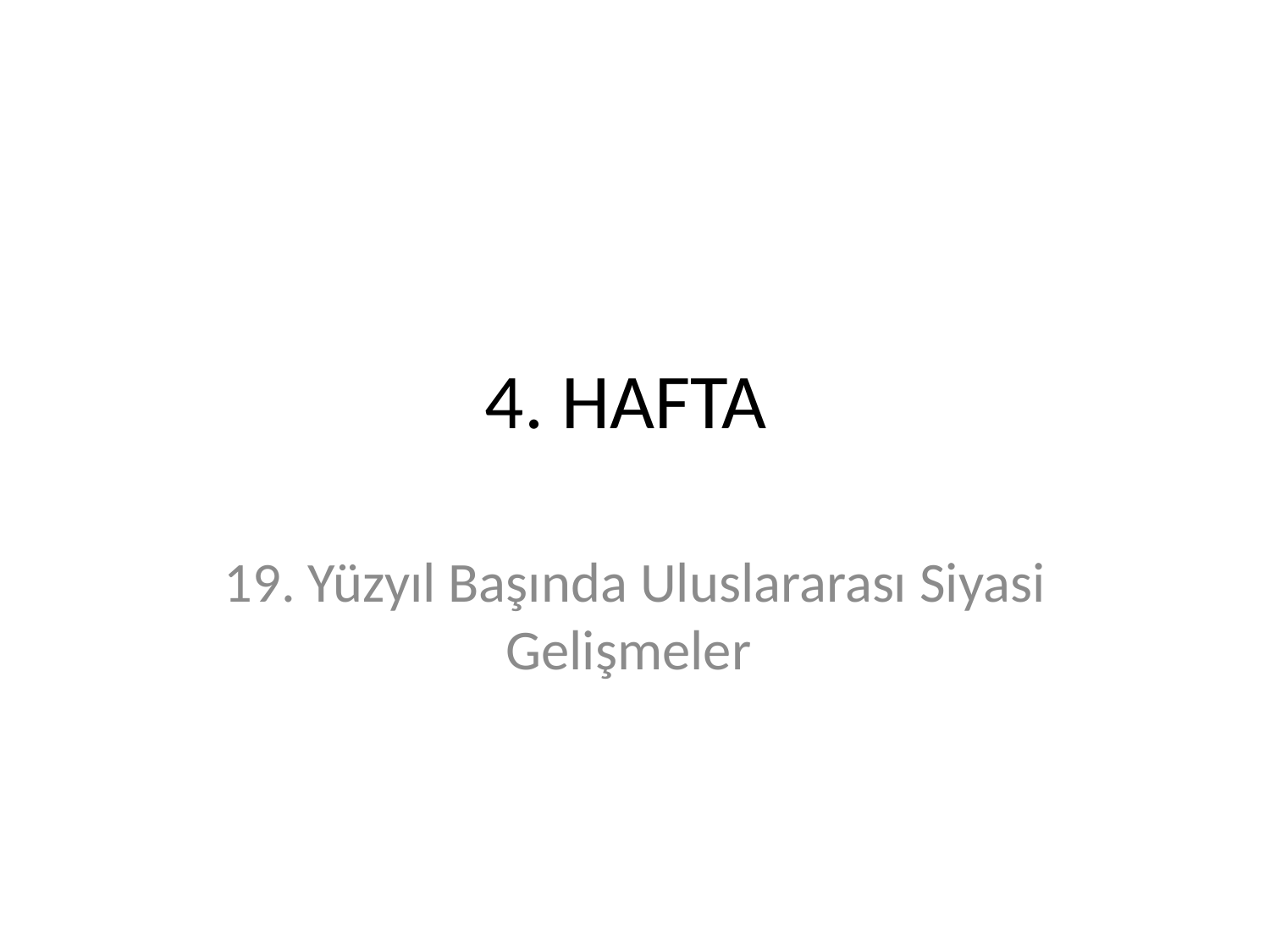

# 4. HAFTA
19. Yüzyıl Başında Uluslararası Siyasi Gelişmeler